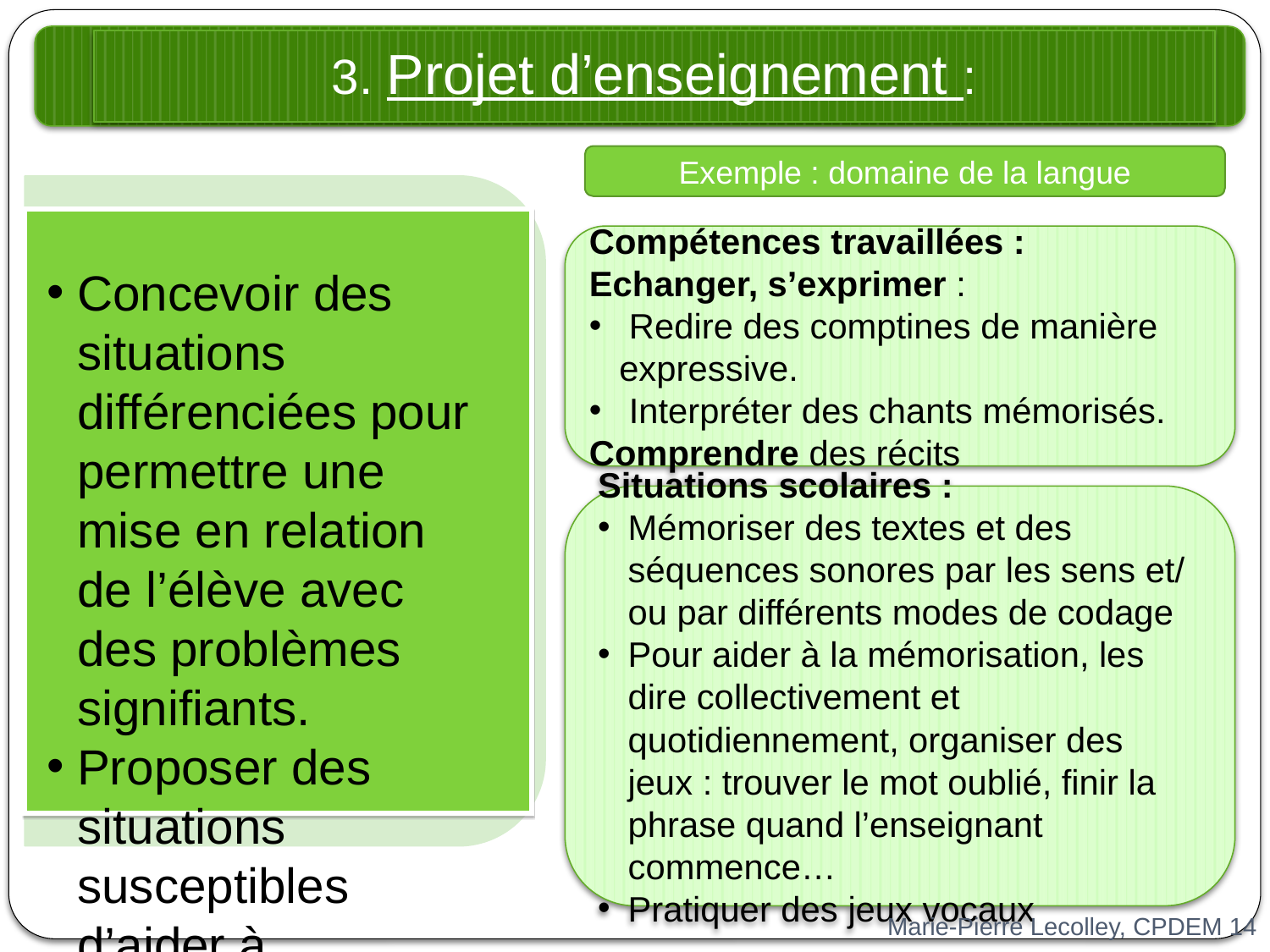

3. Projet d’enseignement :
Exemple : domaine de la langue

Concevoir des situations différenciées pour permettre une mise en relation de l’élève avec des problèmes signifiants.
Proposer des situations susceptibles d’aider à surmonter les obstacles
Compétences travaillées :
Echanger, s’exprimer :
 Redire des comptines de manière expressive.
 Interpréter des chants mémorisés.
Comprendre des récits

Situations scolaires :
Mémoriser des textes et des séquences sonores par les sens et/ ou par différents modes de codage
Pour aider à la mémorisation, les dire collectivement et quotidiennement, organiser des jeux : trouver le mot oublié, finir la phrase quand l’enseignant commence…
Pratiquer des jeux vocaux

Marie-Pierre Lecolley, CPDEM 14